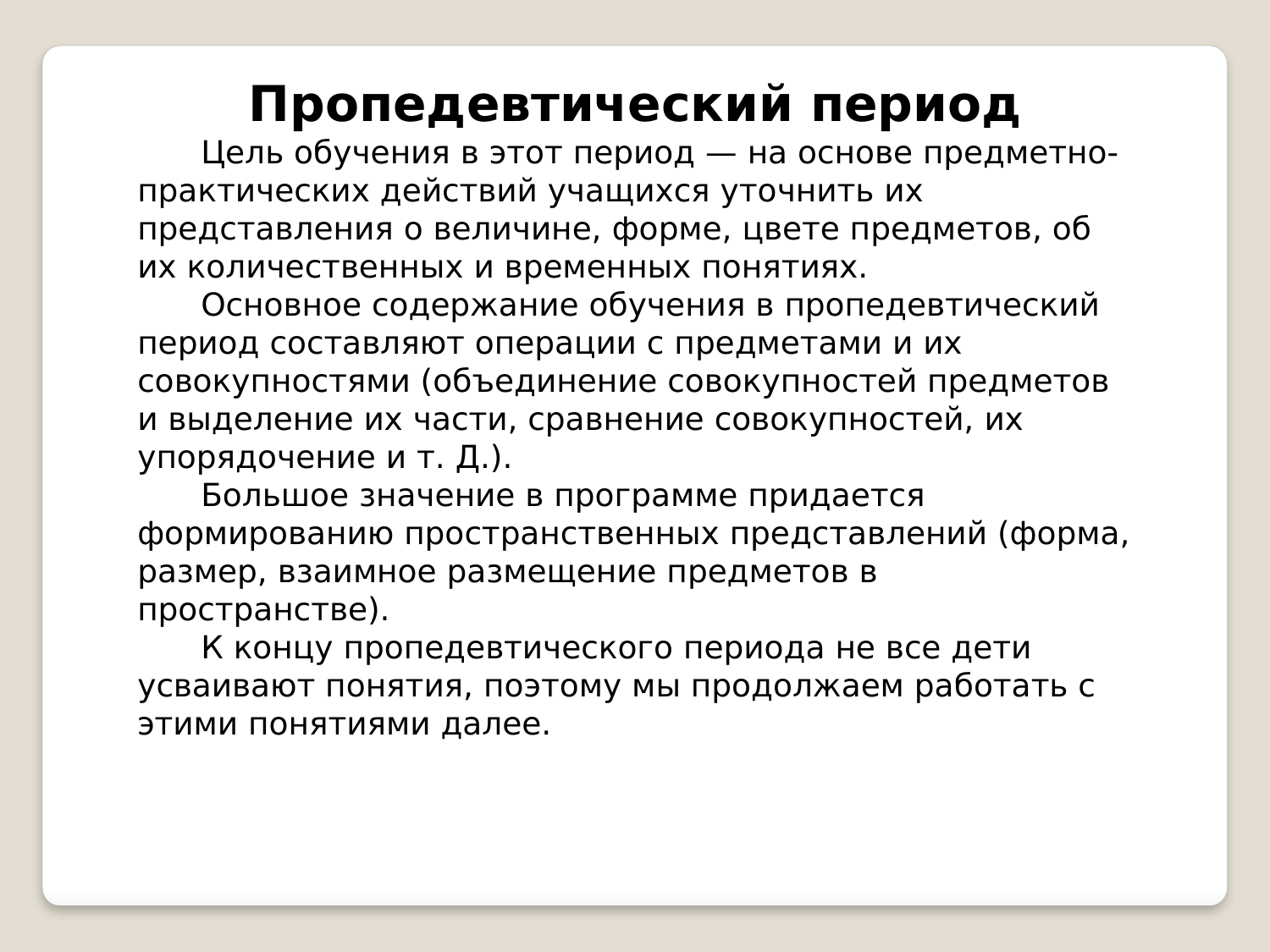

Пропедевтический период
Цель обучения в этот период — на основе предметно-практических действий учащихся уточнить их представления о величине, форме, цвете предметов, об их количественных и временных понятиях.
Основное содержание обучения в пропедевтический период составляют операции с предметами и их совокупностями (объединение совокупностей предметов и выделение их части, сравнение совокупностей, их упорядочение и т. Д.).
Большое значение в программе придается формированию пространственных представлений (форма, размер, взаимное размещение предметов в пространстве).
К концу пропедевтического периода не все дети усваивают понятия, поэтому мы продолжаем работать с этими понятиями далее.